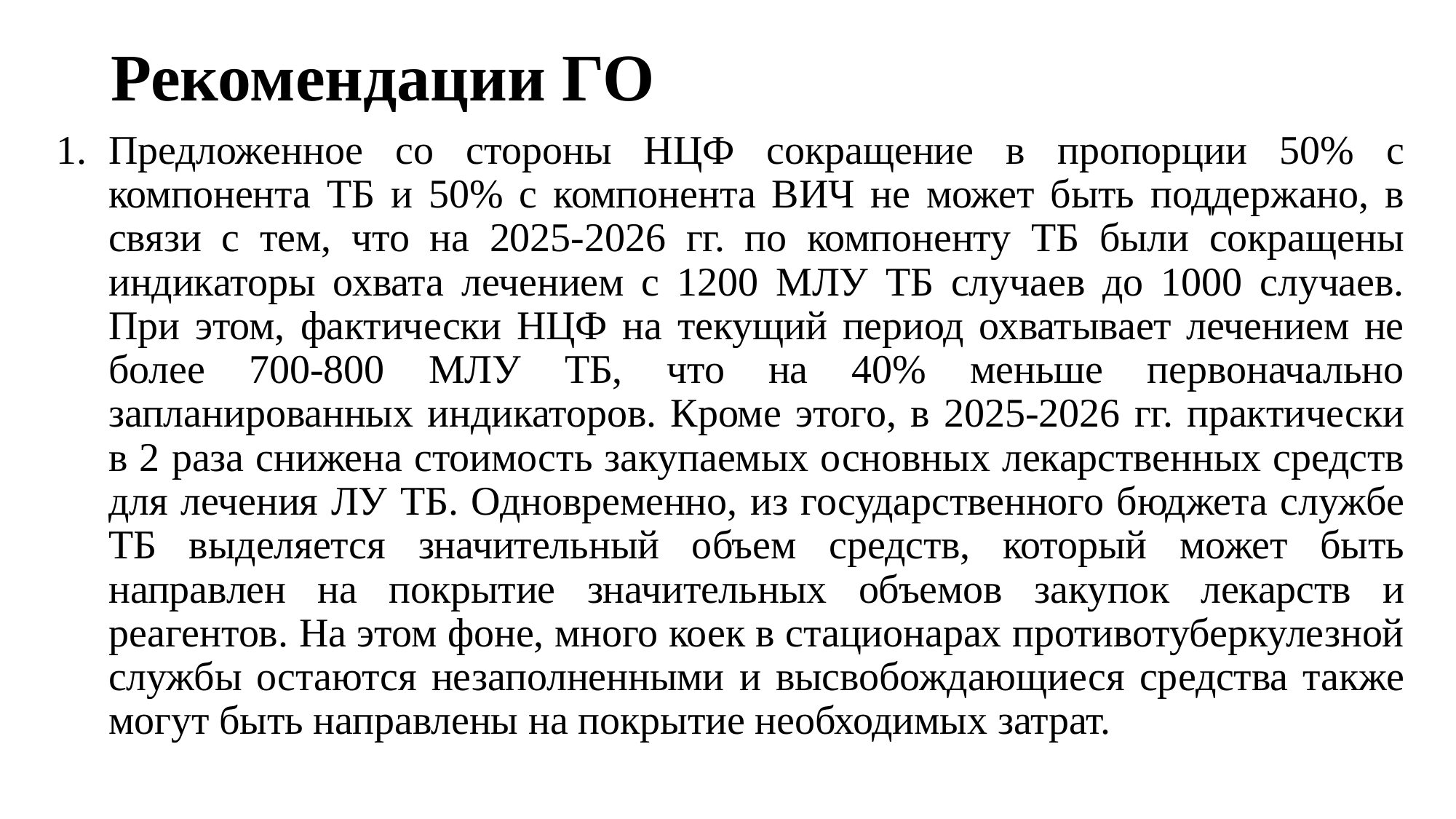

# Рекомендации ГО
Предложенное со стороны НЦФ сокращение в пропорции 50% с компонента ТБ и 50% с компонента ВИЧ не может быть поддержано, в связи с тем, что на 2025-2026 гг. по компоненту ТБ были сокращены индикаторы охвата лечением с 1200 МЛУ ТБ случаев до 1000 случаев. При этом, фактически НЦФ на текущий период охватывает лечением не более 700-800 МЛУ ТБ, что на 40% меньше первоначально запланированных индикаторов. Кроме этого, в 2025-2026 гг. практически в 2 раза снижена стоимость закупаемых основных лекарственных средств для лечения ЛУ ТБ. Одновременно, из государственного бюджета службе ТБ выделяется значительный объем средств, который может быть направлен на покрытие значительных объемов закупок лекарств и реагентов. На этом фоне, много коек в стационарах противотуберкулезной службы остаются незаполненными и высвобождающиеся средства также могут быть направлены на покрытие необходимых затрат.